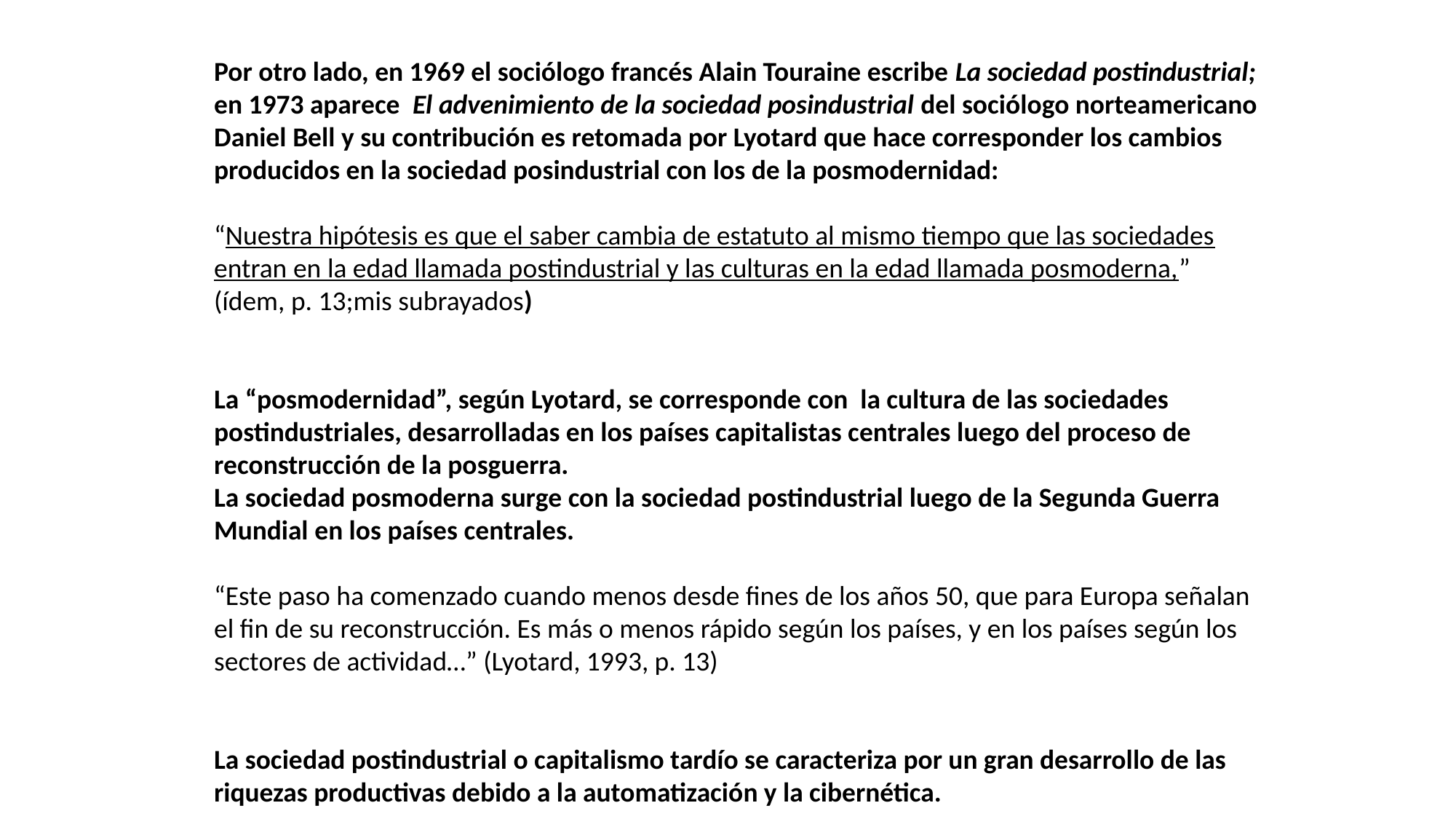

Por otro lado, en 1969 el sociólogo francés Alain Touraine escribe La sociedad postindustrial; en 1973 aparece  El advenimiento de la sociedad posindustrial del sociólogo norteamericano Daniel Bell y su contribución es retomada por Lyotard que hace corresponder los cambios producidos en la sociedad posindustrial con los de la posmodernidad:

“Nuestra hipótesis es que el saber cambia de estatuto al mismo tiempo que las sociedades entran en la edad llamada postindustrial y las culturas en la edad llamada posmoderna,” (ídem, p. 13;mis subrayados)

La “posmodernidad”, según Lyotard, se corresponde con  la cultura de las sociedades postindustriales, desarrolladas en los países capitalistas centrales luego del proceso de reconstrucción de la posguerra.
La sociedad posmoderna surge con la sociedad postindustrial luego de la Segunda Guerra Mundial en los países centrales.

“Este paso ha comenzado cuando menos desde fines de los años 50, que para Europa señalan el fin de su reconstrucción. Es más o menos rápido según los países, y en los países según los sectores de actividad…” (Lyotard, 1993, p. 13)

La sociedad postindustrial o capitalismo tardío se caracteriza por un gran desarrollo de las riquezas productivas debido a la automatización y la cibernética.